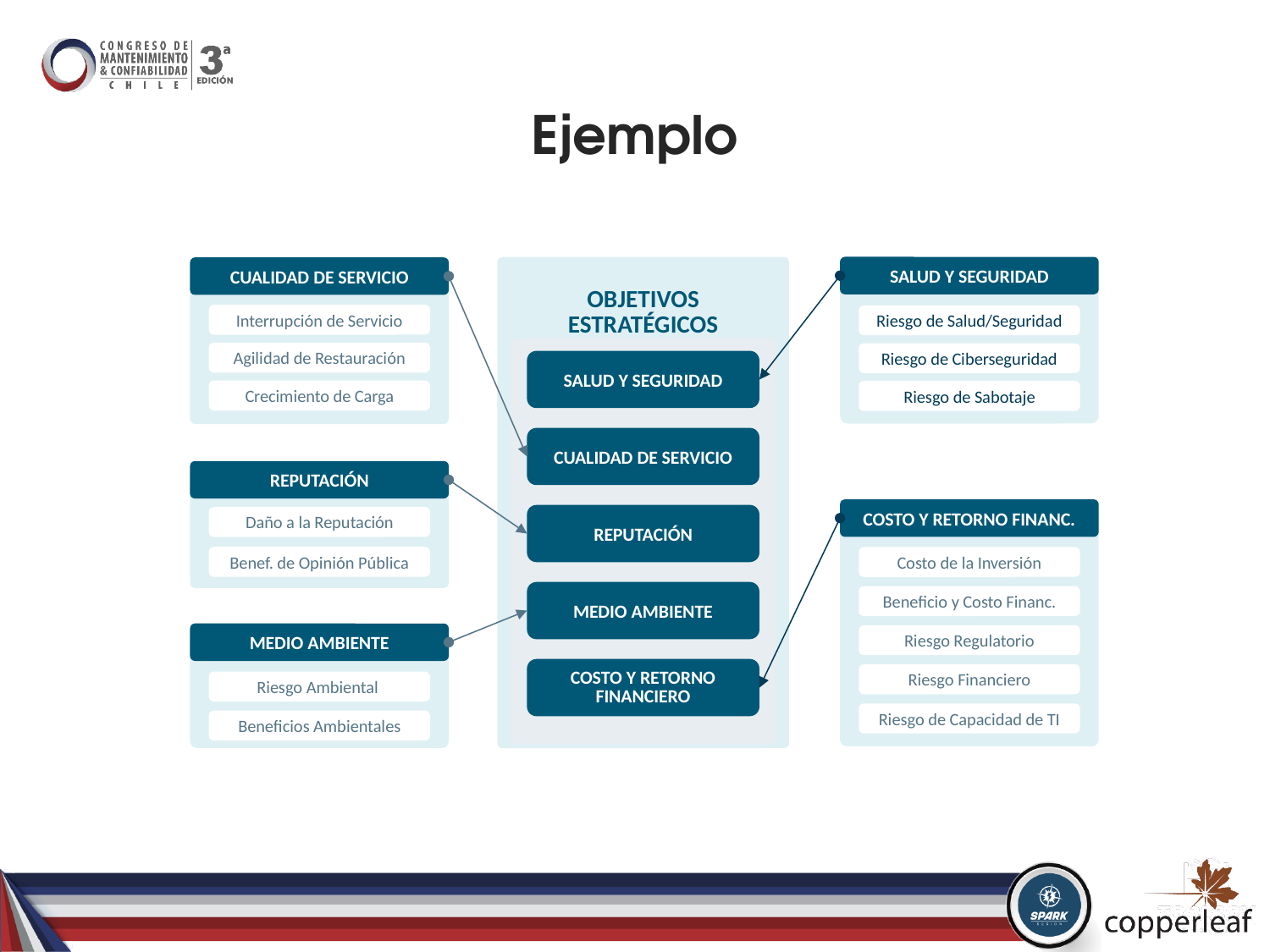

# Ejemplo

OBJETIVOS ESTRATÉGICOS

SALUD Y SEGURIDAD
CUALIDAD DE SERVICIO
REPUTACIÓN
MEDIO AMBIENTE
COSTO Y RETORNO FINANCIERO
SALUD Y SEGURIDAD

Riesgo de Salud/Seguridad
Riesgo de Ciberseguridad
Riesgo de Sabotaje
CUALIDAD DE SERVICIO

Interrupción de Servicio
Agilidad de Restauración
Crecimiento de Carga
REPUTACIÓN

Daño a la Reputación
Benef. de Opinión Pública
COSTO Y RETORNO FINANC.

Costo de la Inversión
Beneficio y Costo Financ.
Riesgo Regulatorio
Riesgo Financiero
Riesgo de Capacidad de TI
MEDIO AMBIENTE

Riesgo Ambiental
Beneficios Ambientales